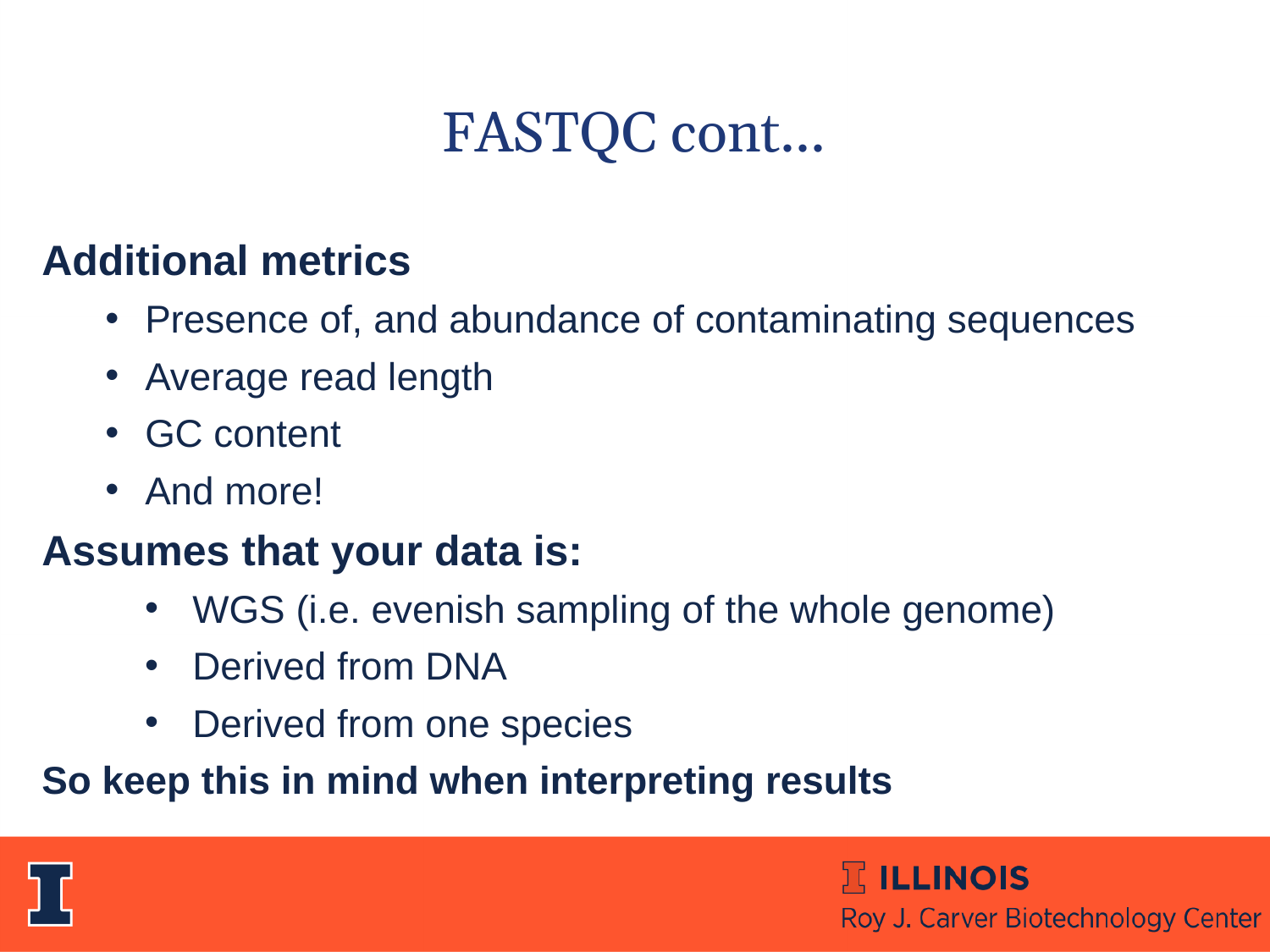

FASTQC cont...
Additional metrics
Presence of, and abundance of contaminating sequences
Average read length
GC content
And more!
Assumes that your data is:
WGS (i.e. evenish sampling of the whole genome)
Derived from DNA
Derived from one species
So keep this in mind when interpreting results